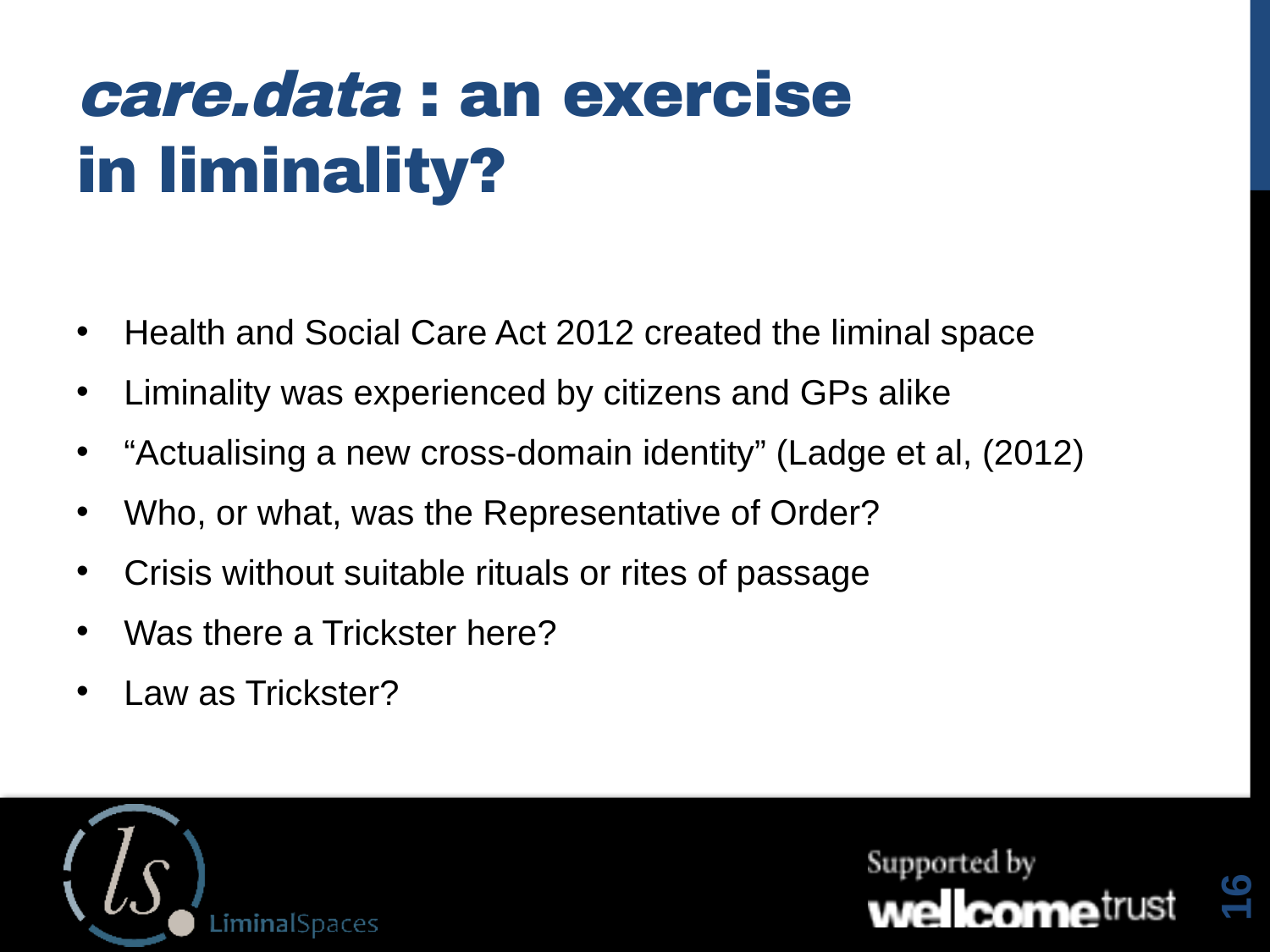

# care.data : an exercise in liminality?

Health and Social Care Act 2012 created the liminal space
Liminality was experienced by citizens and GPs alike
“Actualising a new cross-domain identity” (Ladge et al, (2012)
Who, or what, was the Representative of Order?
Crisis without suitable rituals or rites of passage
Was there a Trickster here?
Law as Trickster?

16